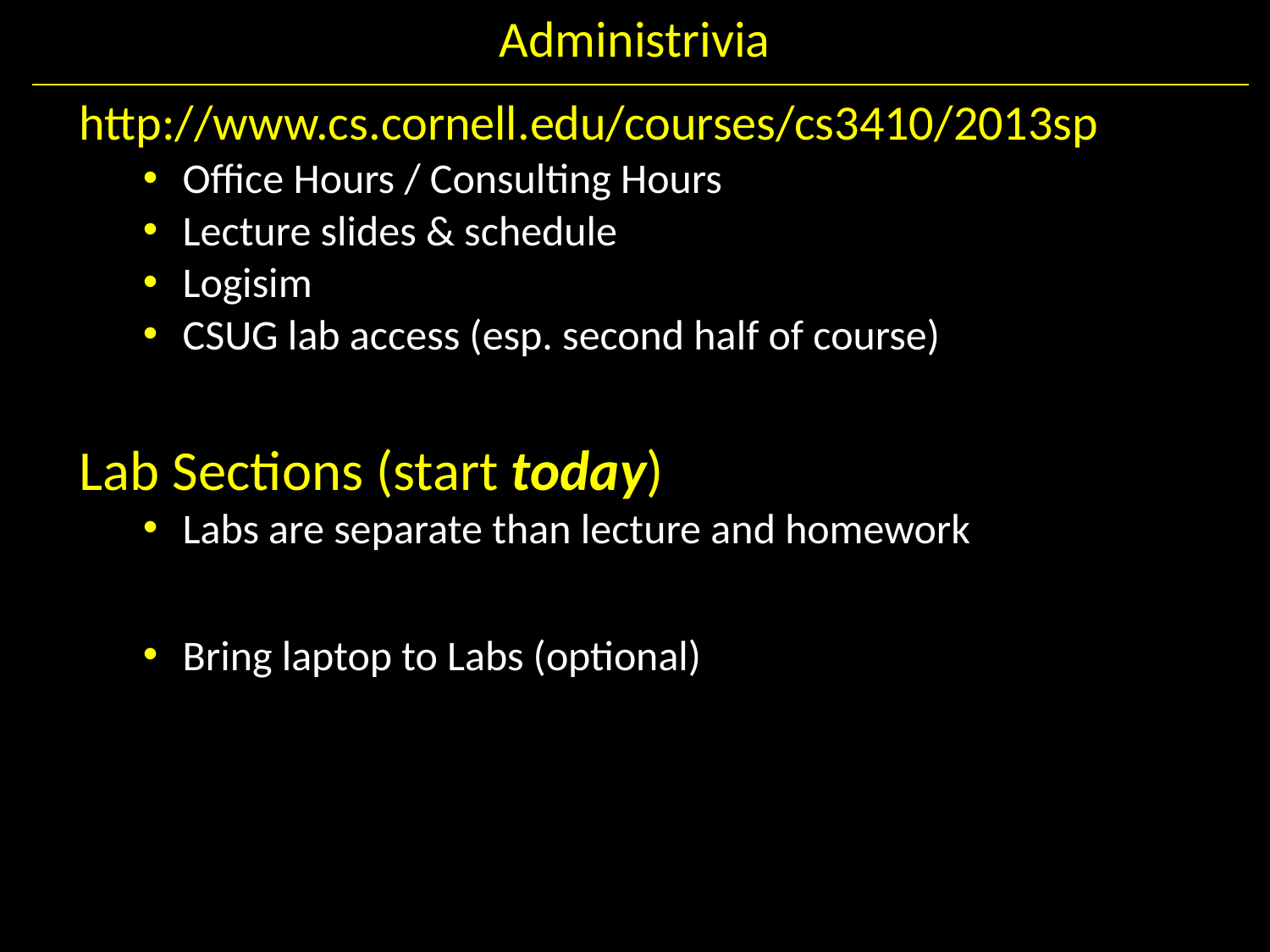

# Administrivia
http://www.cs.cornell.edu/courses/cs3410/2013sp
Office Hours / Consulting Hours
Lecture slides & schedule
Logisim
CSUG lab access (esp. second half of course)

Lab Sections (start today)
Labs are separate than lecture and homework

Bring laptop to Labs (optional)